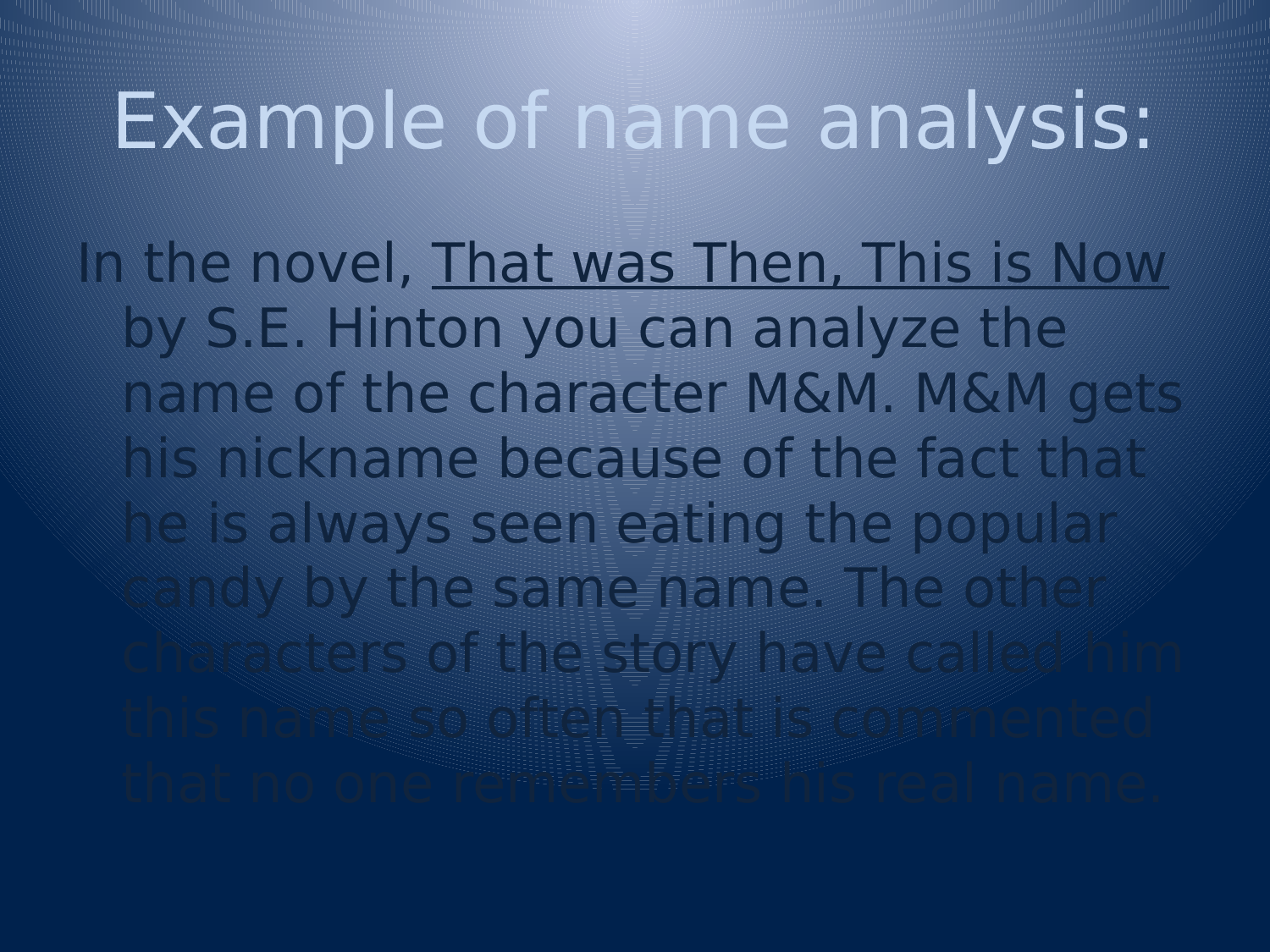

# Example of name analysis:
In the novel, That was Then, This is Now by S.E. Hinton you can analyze the name of the character M&M. M&M gets his nickname because of the fact that he is always seen eating the popular candy by the same name. The other characters of the story have called him this name so often that is commented that no one remembers his real name.